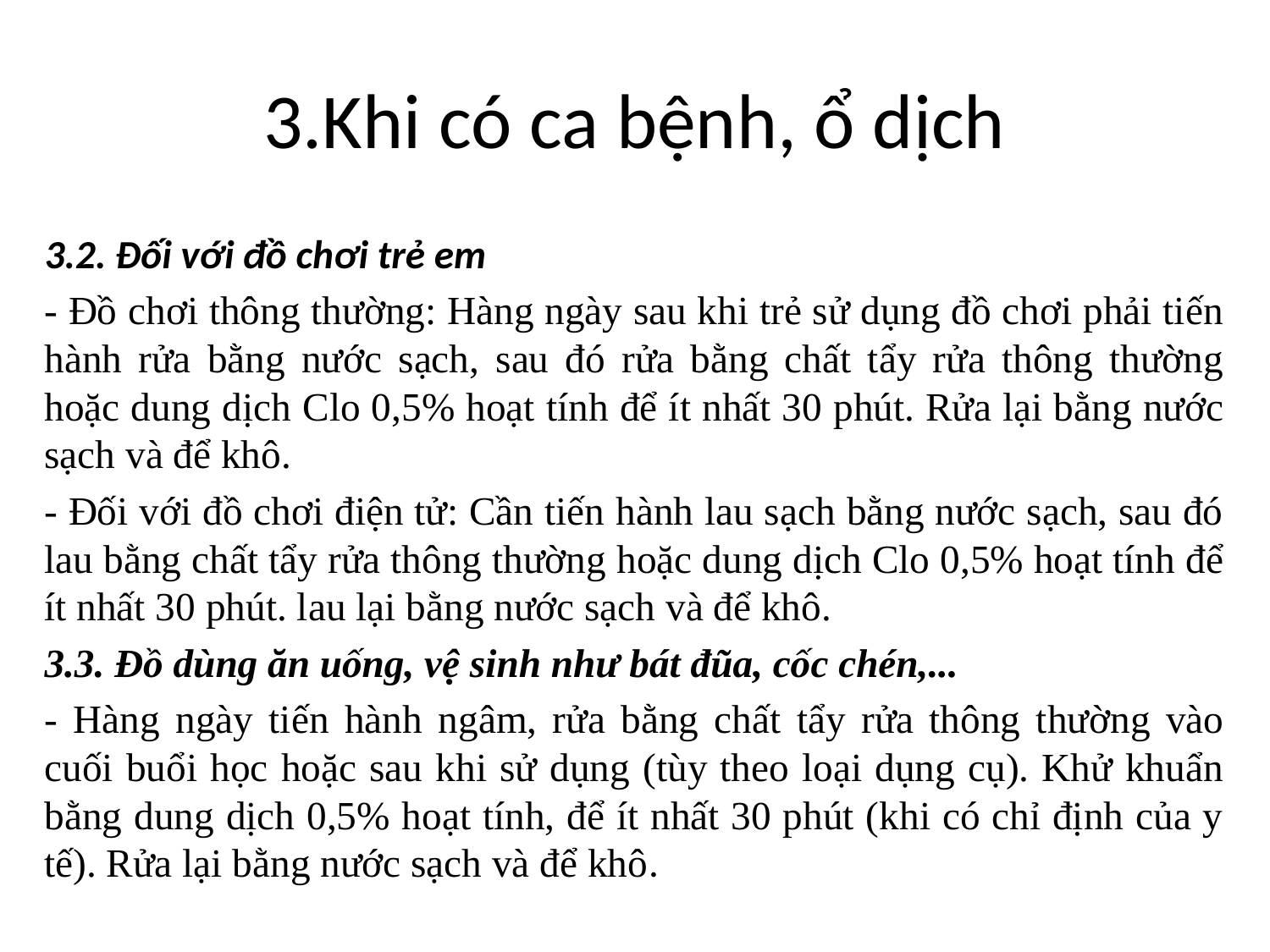

# 3.Khi có ca bệnh, ổ dịch
3.2. Đối với đồ chơi trẻ em
- Đồ chơi thông thường: Hàng ngày sau khi trẻ sử dụng đồ chơi phải tiến hành rửa bằng nước sạch, sau đó rửa bằng chất tẩy rửa thông thường hoặc dung dịch Clo 0,5% hoạt tính để ít nhất 30 phút. Rửa lại bằng nước sạch và để khô.
- Đối với đồ chơi điện tử: Cần tiến hành lau sạch bằng nước sạch, sau đó lau bằng chất tẩy rửa thông thường hoặc dung dịch Clo 0,5% hoạt tính để ít nhất 30 phút. lau lại bằng nước sạch và để khô.
3.3. Đồ dùng ăn uống, vệ sinh như bát đũa, cốc chén,...
- Hàng ngày tiến hành ngâm, rửa bằng chất tẩy rửa thông thường vào cuối buổi học hoặc sau khi sử dụng (tùy theo loại dụng cụ). Khử khuẩn bằng dung dịch 0,5% hoạt tính, để ít nhất 30 phút (khi có chỉ định của y tế). Rửa lại bằng nước sạch và để khô.